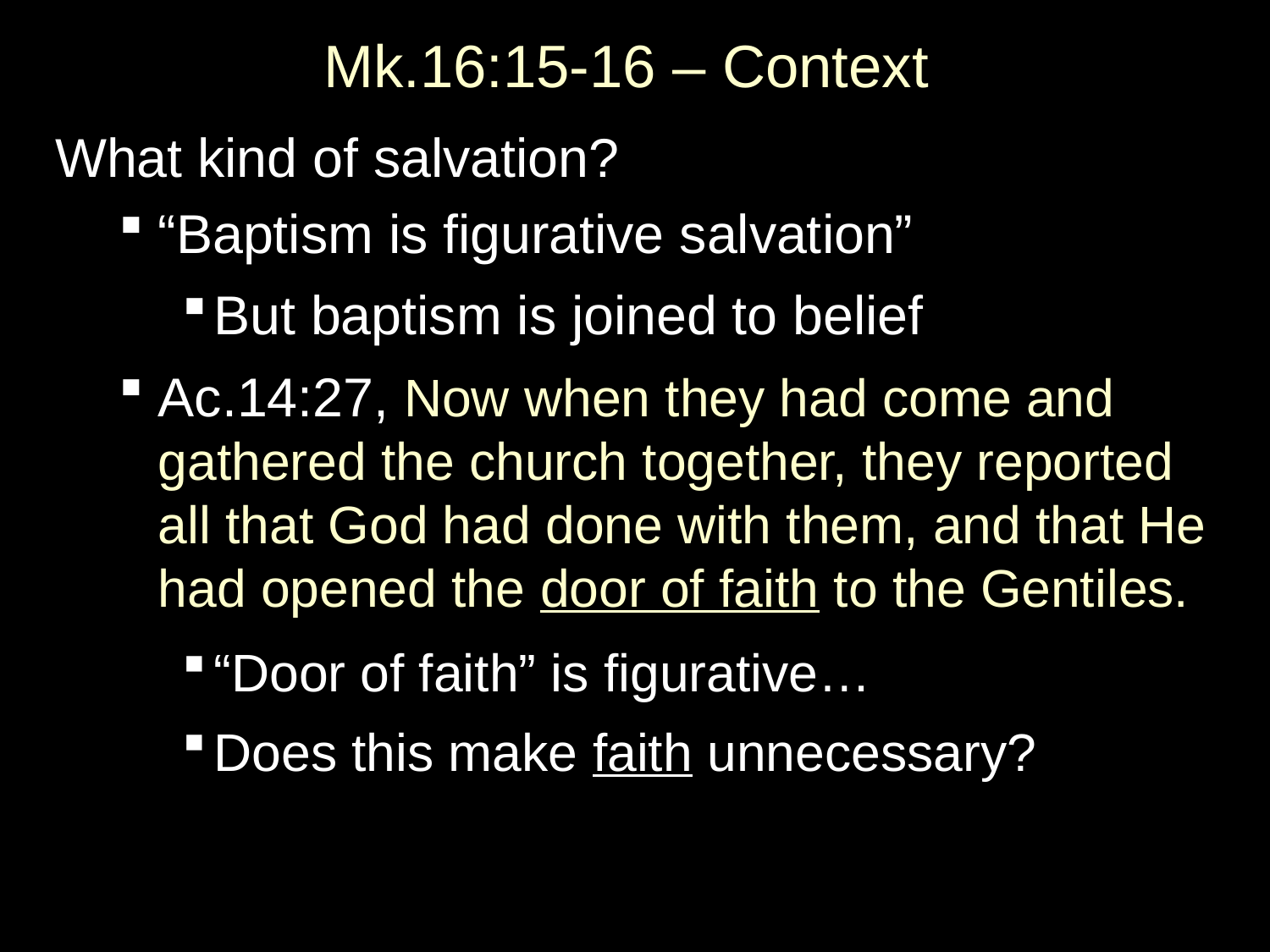

# Mk.16:15-16 – Context
What kind of salvation?
“Baptism is figurative salvation”
But baptism is joined to belief
Ac.14:27, Now when they had come and gathered the church together, they reported all that God had done with them, and that He had opened the door of faith to the Gentiles.
“Door of faith” is figurative…
Does this make faith unnecessary?